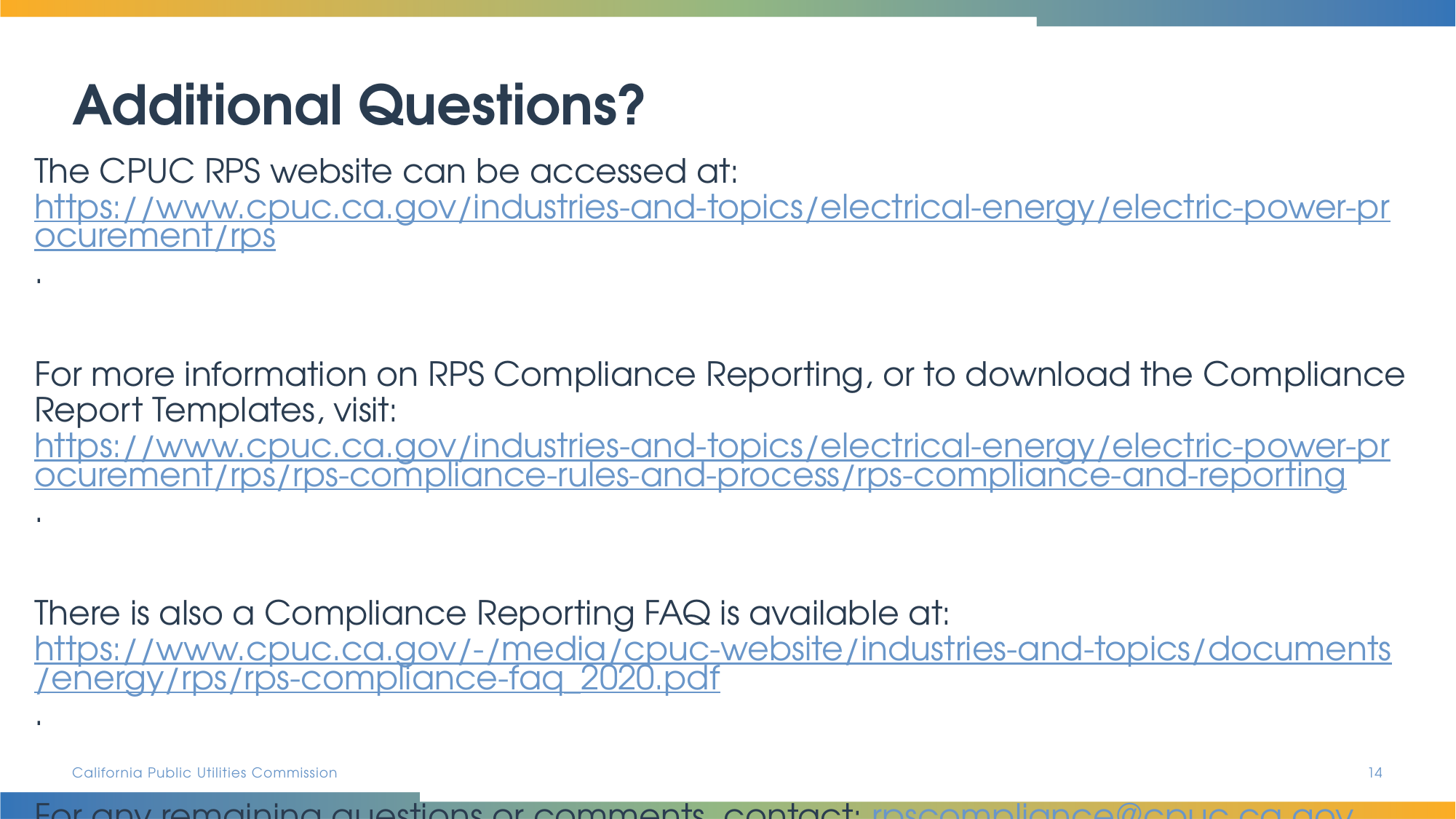

# Additional Questions?
The CPUC RPS website can be accessed at: https://www.cpuc.ca.gov/industries-and-topics/electrical-energy/electric-power-procurement/rps.

For more information on RPS Compliance Reporting, or to download the Compliance Report Templates, visit: https://www.cpuc.ca.gov/industries-and-topics/electrical-energy/electric-power-procurement/rps/rps-compliance-rules-and-process/rps-compliance-and-reporting.

There is also a Compliance Reporting FAQ is available at: https://www.cpuc.ca.gov/-/media/cpuc-website/industries-and-topics/documents/energy/rps/rps-compliance-faq_2020.pdf.

For any remaining questions or comments, contact: rpscompliance@cpuc.ca.gov.
14